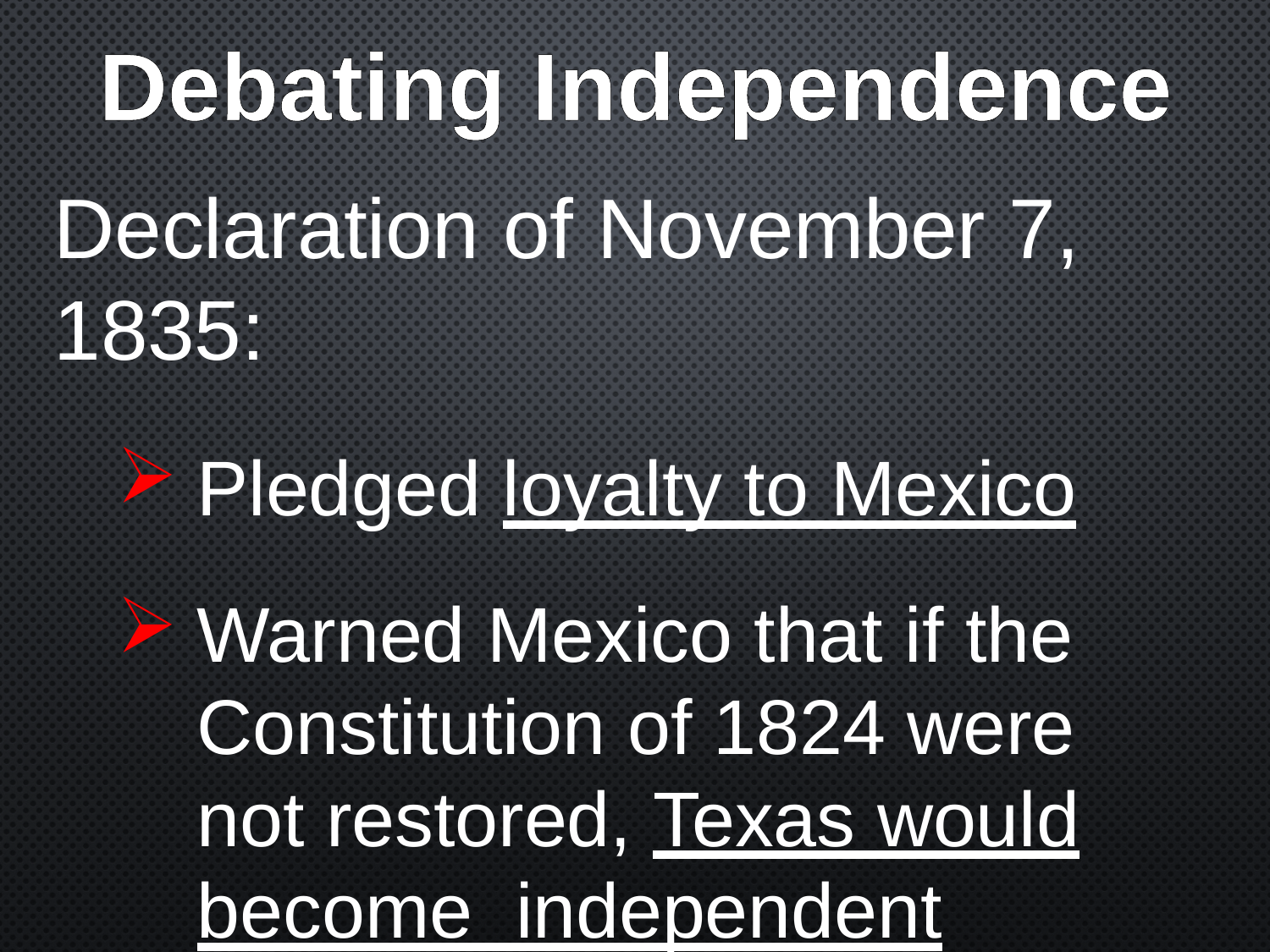

# Debating Independence
Declaration of November 7, 1835:
Pledged loyalty to Mexico
Warned Mexico that if the Constitution of 1824 were not restored, Texas would become  independent